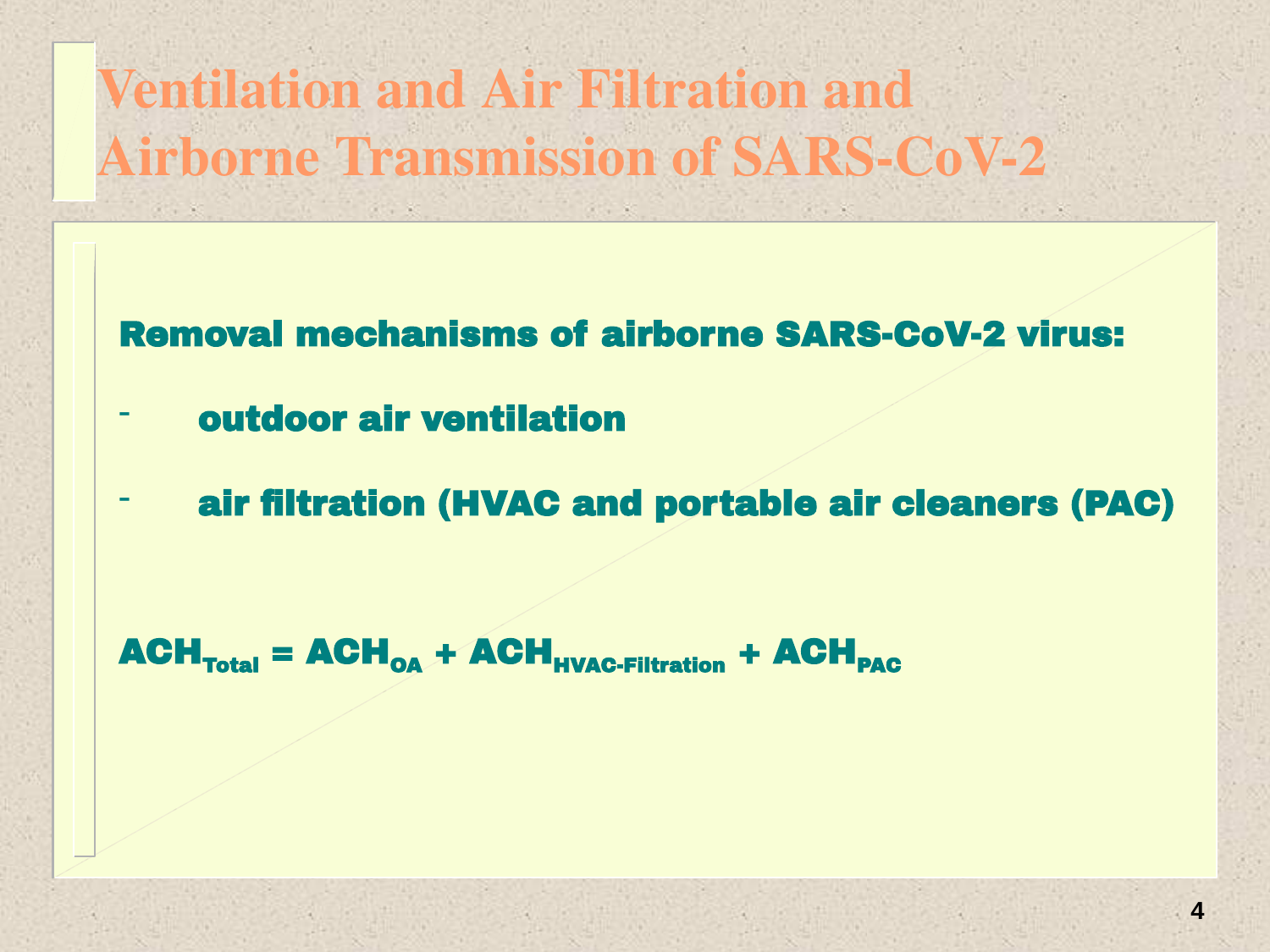

# Ventilation and Air Filtration and Airborne Transmission of SARS-CoV-2
Removal mechanisms of airborne SARS-CoV-2 virus:

outdoor air ventilation

air filtration (HVAC and portable air cleaners (PAC)

ACHTotal = ACHOA + ACHHVAC-Filtration + ACHPAC
4